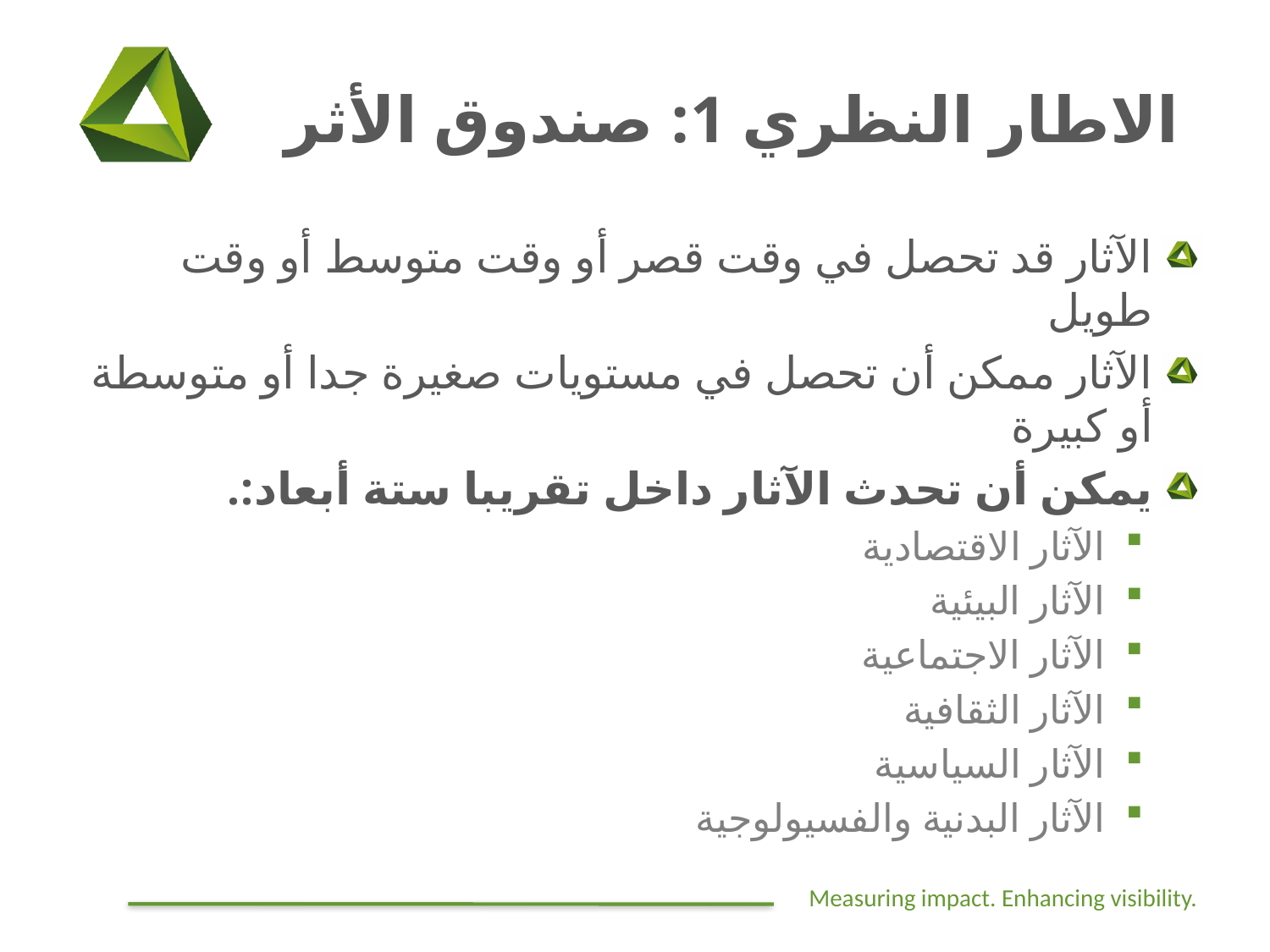

# الاطار النظري 1: صندوق الأثر
الآثار قد تحصل في وقت قصر أو وقت متوسط أو وقت طويل
الآثار ممكن أن تحصل في مستويات صغيرة جدا أو متوسطة أو كبيرة
يمكن أن تحدث الآثار داخل تقريبا ستة أبعاد:.
الآثار الاقتصادية
الآثار البيئية
الآثار الاجتماعية
الآثار الثقافية
الآثار السياسية
الآثار البدنية والفسيولوجية